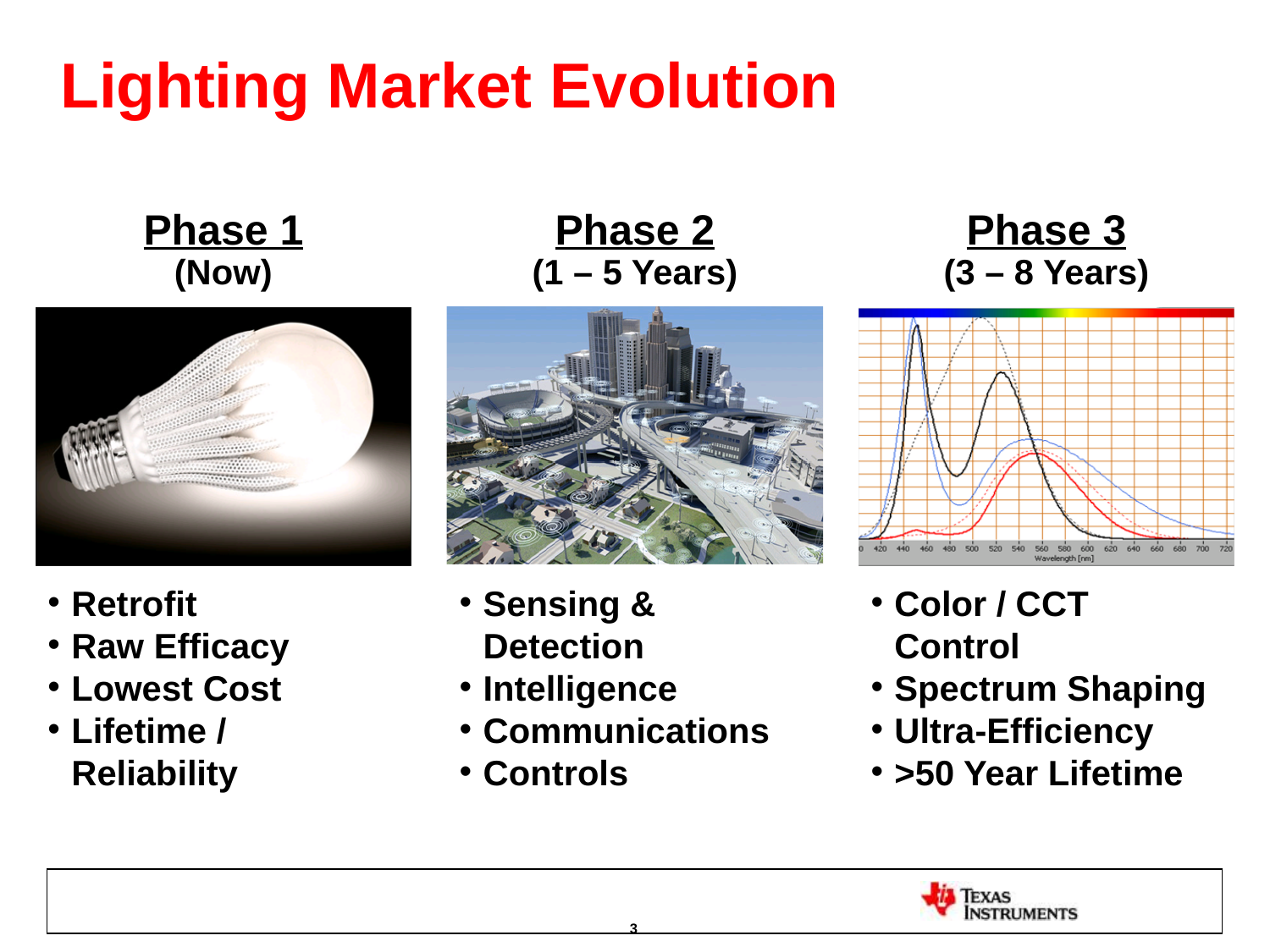

Lighting Market Evolution
Phase 1
(Now)
Phase 2
(1 – 5 Years)
Phase 3
(3 – 8 Years)

Retrofit
Raw Efficacy
Lowest Cost
Lifetime / Reliability
Sensing & Detection
Intelligence
Communications
Controls
Color / CCT Control
Spectrum Shaping
Ultra-Efficiency
>50 Year Lifetime
3